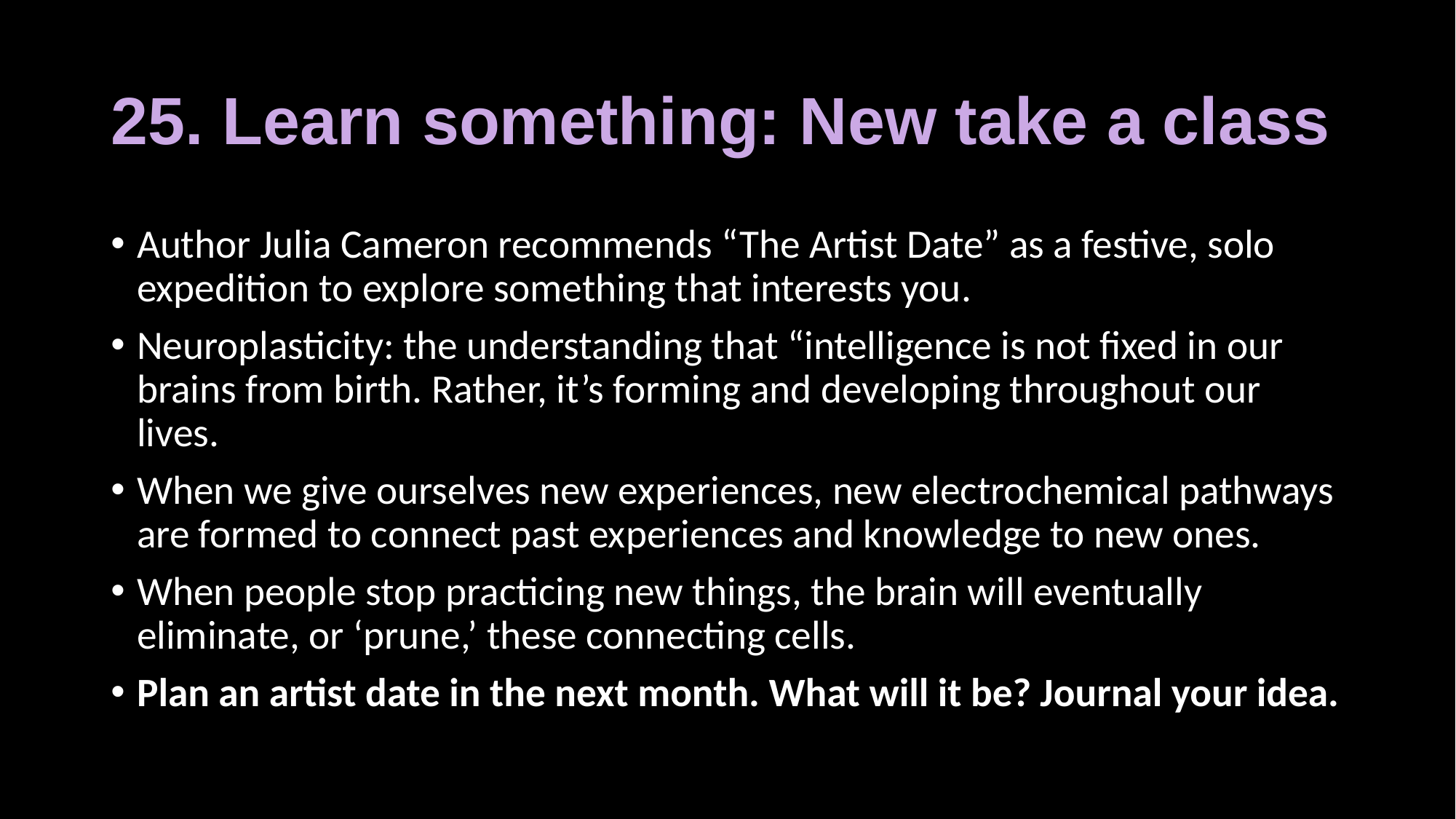

# 25. Learn something: New take a class
Author Julia Cameron recommends “The Artist Date” as a festive, solo expedition to explore something that interests you.
Neuroplasticity: the understanding that “intelligence is not fixed in our brains from birth. Rather, it’s forming and developing throughout our lives.
When we give ourselves new experiences, new electrochemical pathways are formed to connect past experiences and knowledge to new ones.
When people stop practicing new things, the brain will eventually eliminate, or ‘prune,’ these connecting cells.
Plan an artist date in the next month. What will it be? Journal your idea.